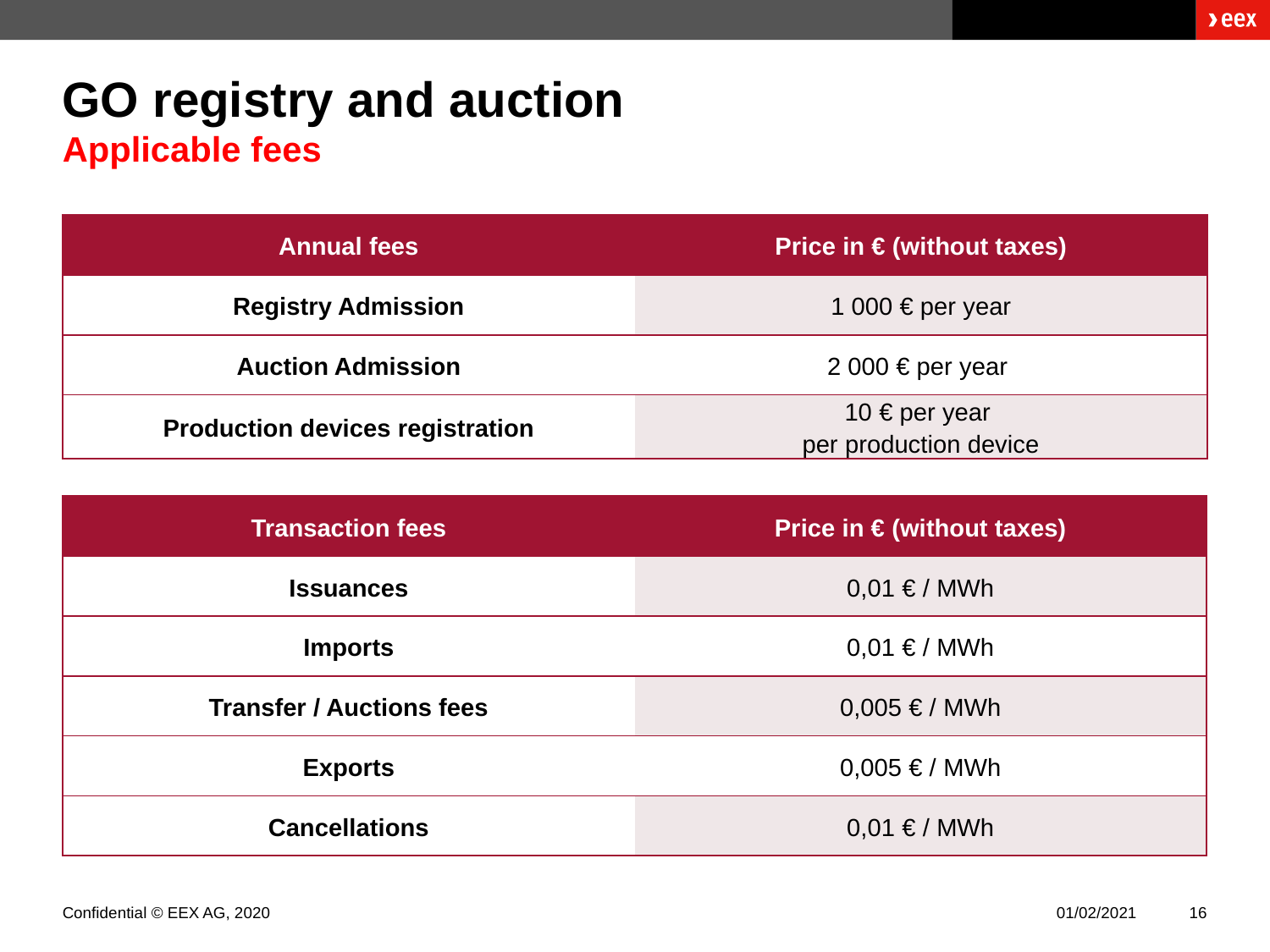

# GO registry and auction Applicable fees
| Annual fees | Price in € (without taxes) |
| --- | --- |
| Registry Admission | 1 000 € per year |
| Auction Admission | 2 000 € per year |
| Production devices registration | 10 € per year per production device |
| Transaction fees | Price in € (without taxes) |
| --- | --- |
| Issuances | 0,01 € / MWh |
| Imports | 0,01 € / MWh |
| Transfer / Auctions fees | 0,005 € / MWh |
| Exports | 0,005 € / MWh |
| Cancellations | 0,01 € / MWh |
Confidential © EEX AG, 2020
01/02/2021
16